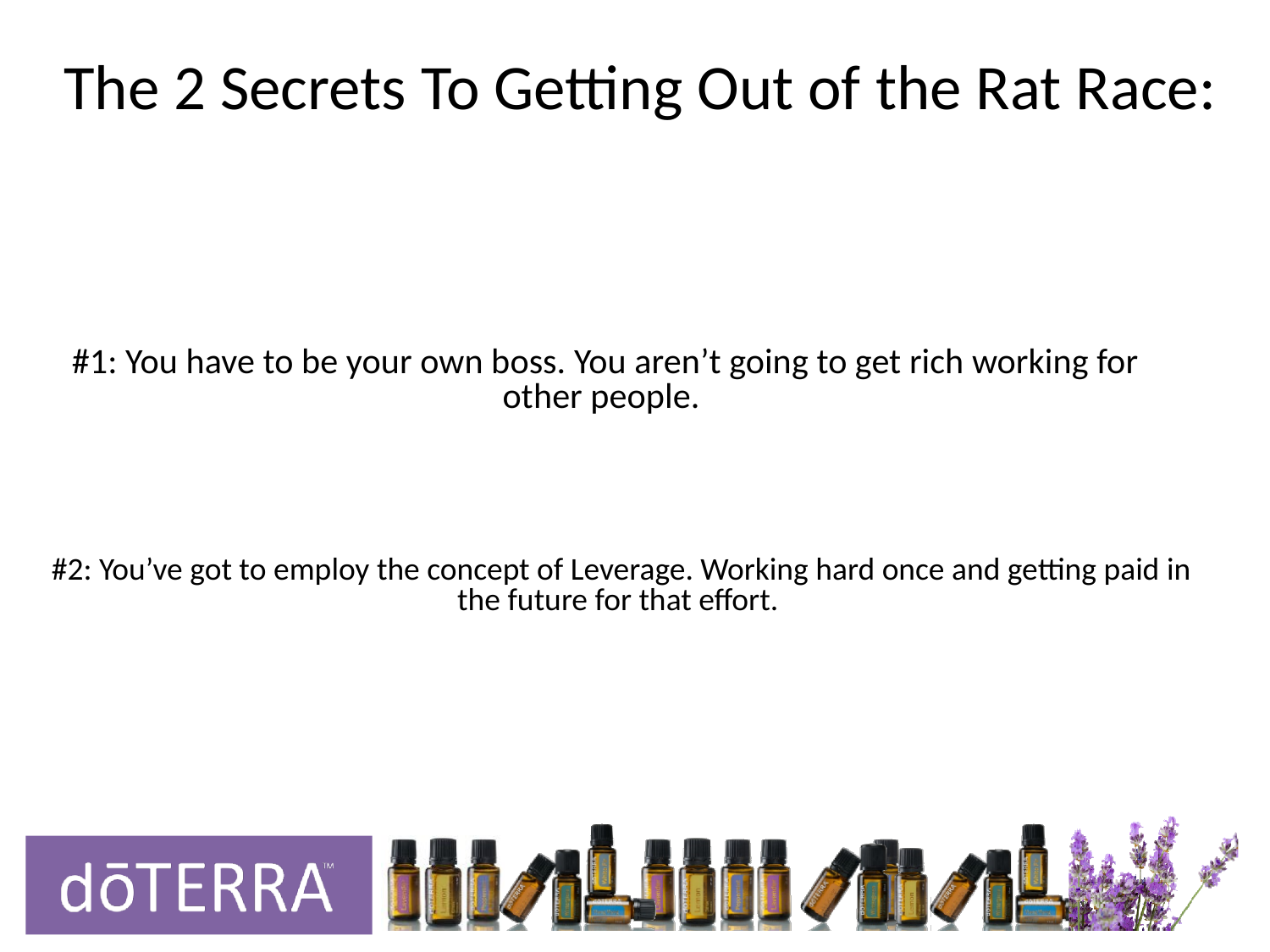

# The 2 Secrets To Getting Out of the Rat Race:
#1: You have to be your own boss. You aren’t going to get rich working for other people.
#2: You’ve got to employ the concept of Leverage. Working hard once and getting paid in the future for that effort.